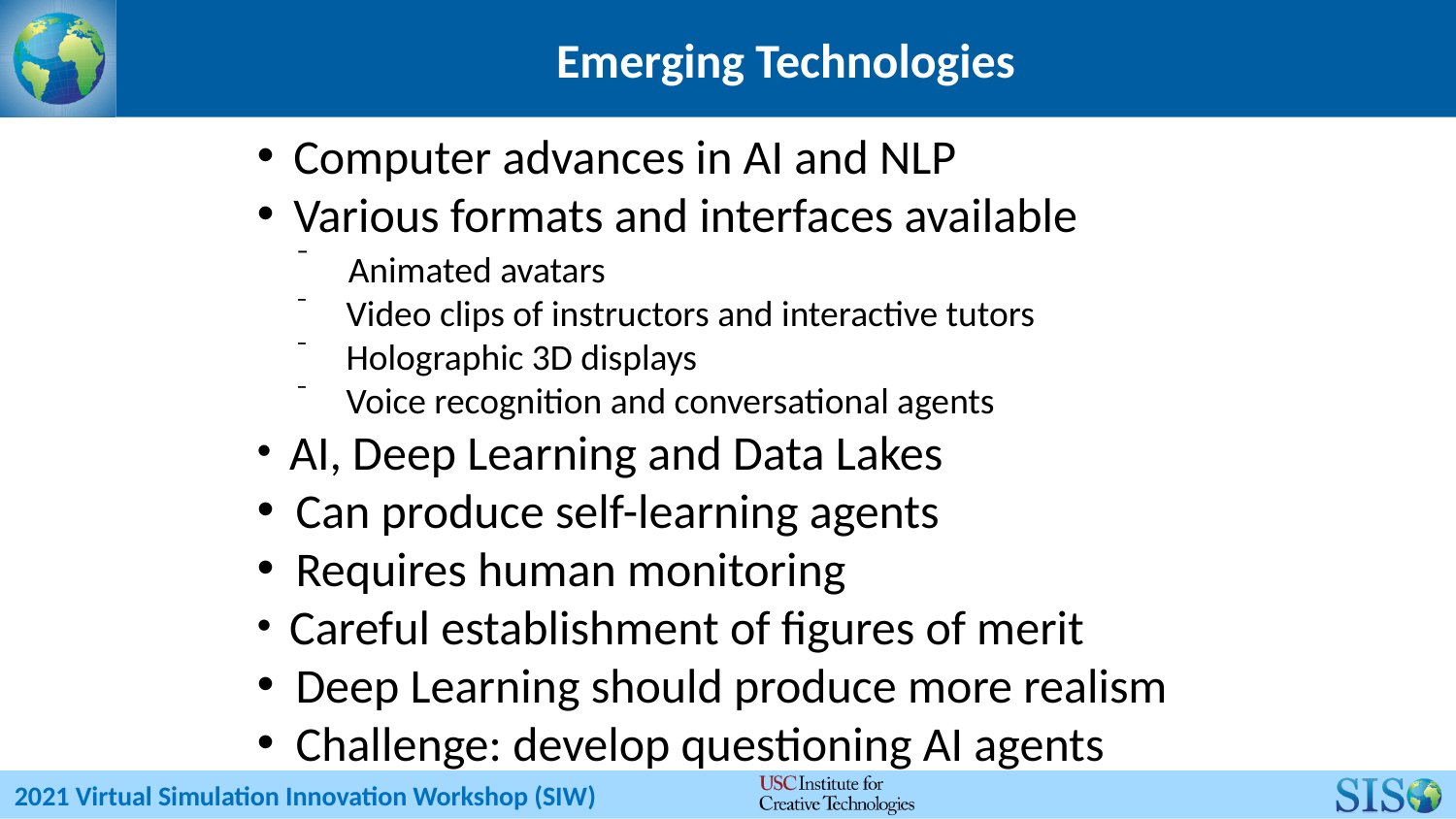

# Emerging Technologies
Computer advances in AI and NLP
Various formats and interfaces available
  Animated avatars
  Video clips of instructors and interactive tutors
  Holographic 3D displays
  Voice recognition and conversational agents
  AI, Deep Learning and Data Lakes
  Can produce self-learning agents
  Requires human monitoring
  Careful establishment of figures of merit
  Deep Learning should produce more realism
  Challenge: develop questioning AI agents